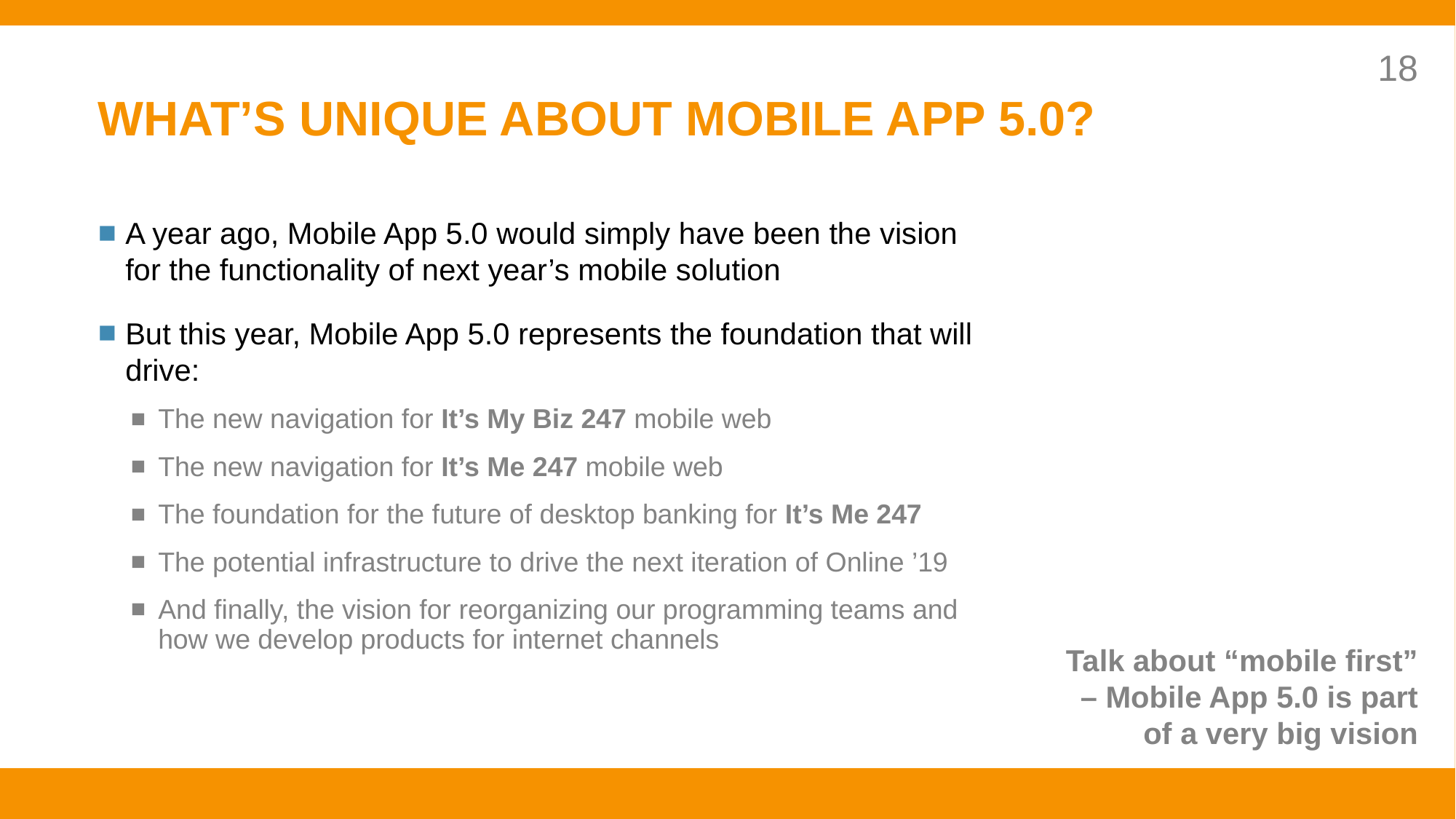

# What’s unique about mobile App 5.0?
18

A year ago, Mobile App 5.0 would simply have been the vision for the functionality of next year’s mobile solution
But this year, Mobile App 5.0 represents the foundation that will drive:
The new navigation for It’s My Biz 247 mobile web
The new navigation for It’s Me 247 mobile web
The foundation for the future of desktop banking for It’s Me 247
The potential infrastructure to drive the next iteration of Online ’19
And finally, the vision for reorganizing our programming teams and how we develop products for internet channels
Talk about “mobile first” – Mobile App 5.0 is part of a very big vision